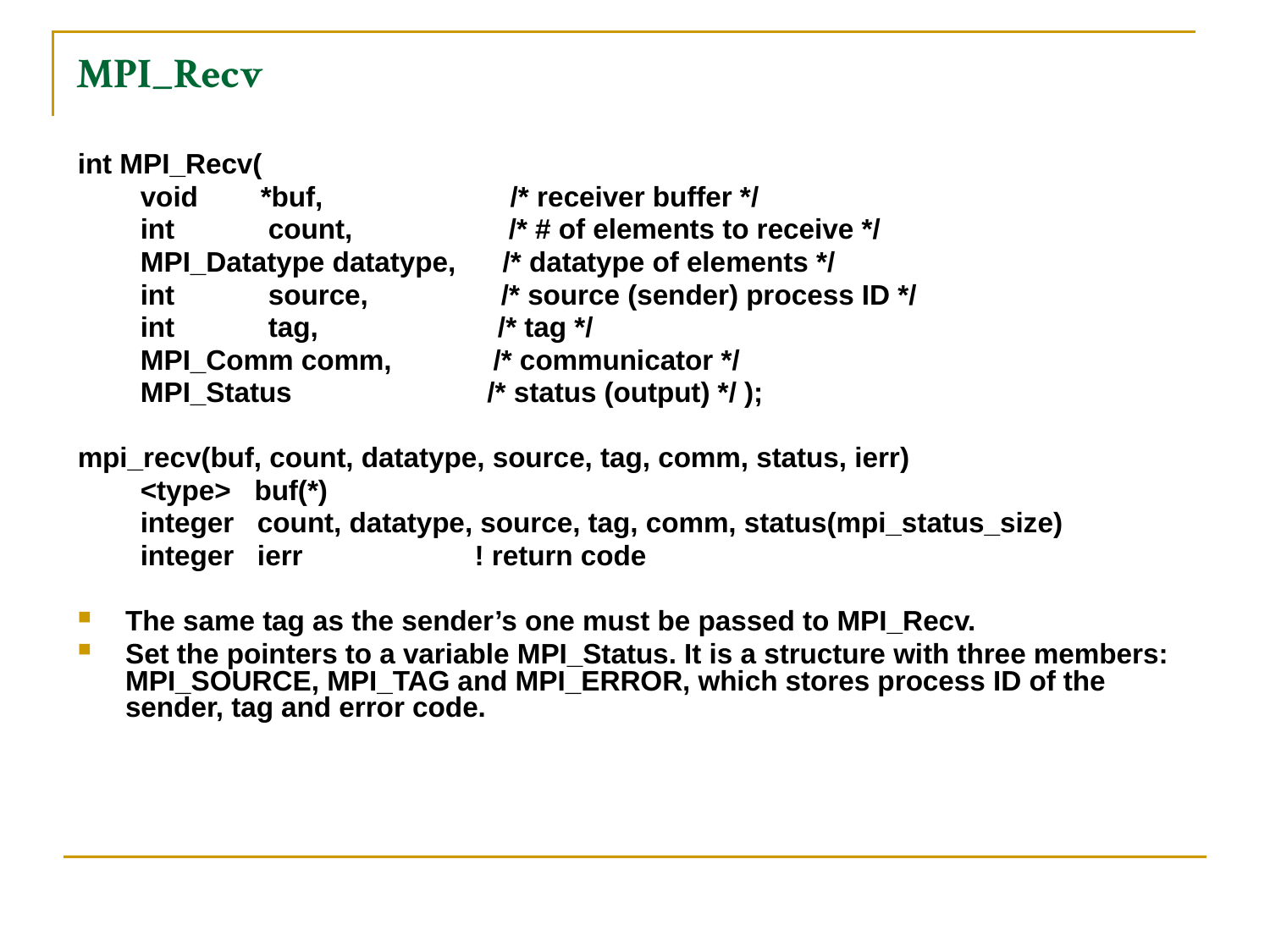

# MPI_Recv
int MPI_Recv(
        void        *buf,                        /* receiver buffer */
        int            count,                    /* # of elements to receive */
        MPI_Datatype datatype,      /* datatype of elements */
        int            source,                 /* source (sender) process ID */
        int            tag,                       /* tag */
        MPI_Comm comm,             /* communicator */
        MPI_Status                         /* status (output) */ );

mpi_recv(buf, count, datatype, source, tag, comm, status, ierr)
        <type>   buf(*)
        integer   count, datatype, source, tag, comm, status(mpi_status_size)
        integer   ierr                      ! return code

The same tag as the sender’s one must be passed to MPI_Recv.
Set the pointers to a variable MPI_Status. It is a structure with three members: MPI_SOURCE, MPI_TAG and MPI_ERROR, which stores process ID of the sender, tag and error code.